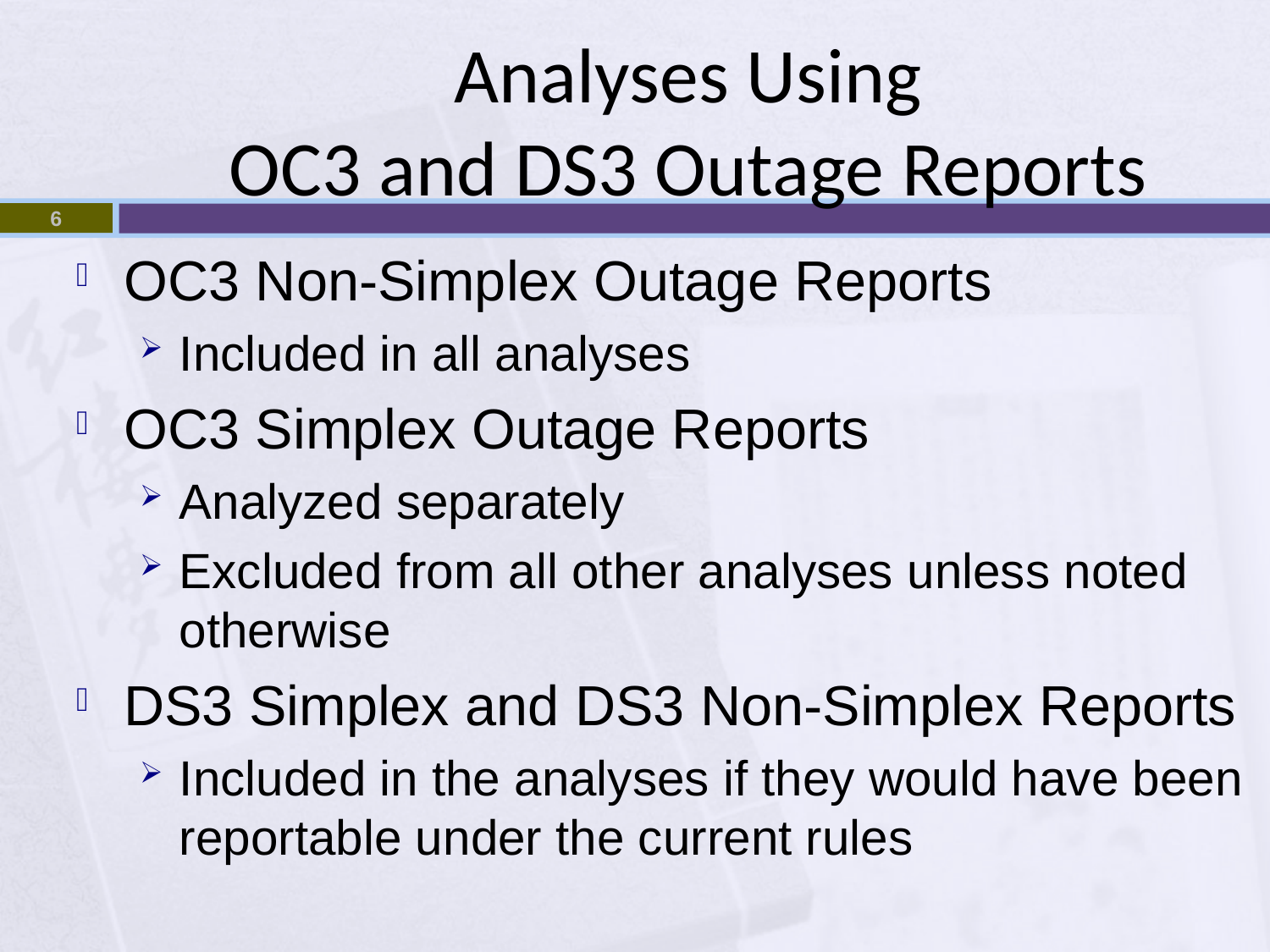

# Analyses Using OC3 and DS3 Outage Reports
6
OC3 Non-Simplex Outage Reports
Included in all analyses
OC3 Simplex Outage Reports
Analyzed separately
Excluded from all other analyses unless noted otherwise
DS3 Simplex and DS3 Non-Simplex Reports
Included in the analyses if they would have been reportable under the current rules